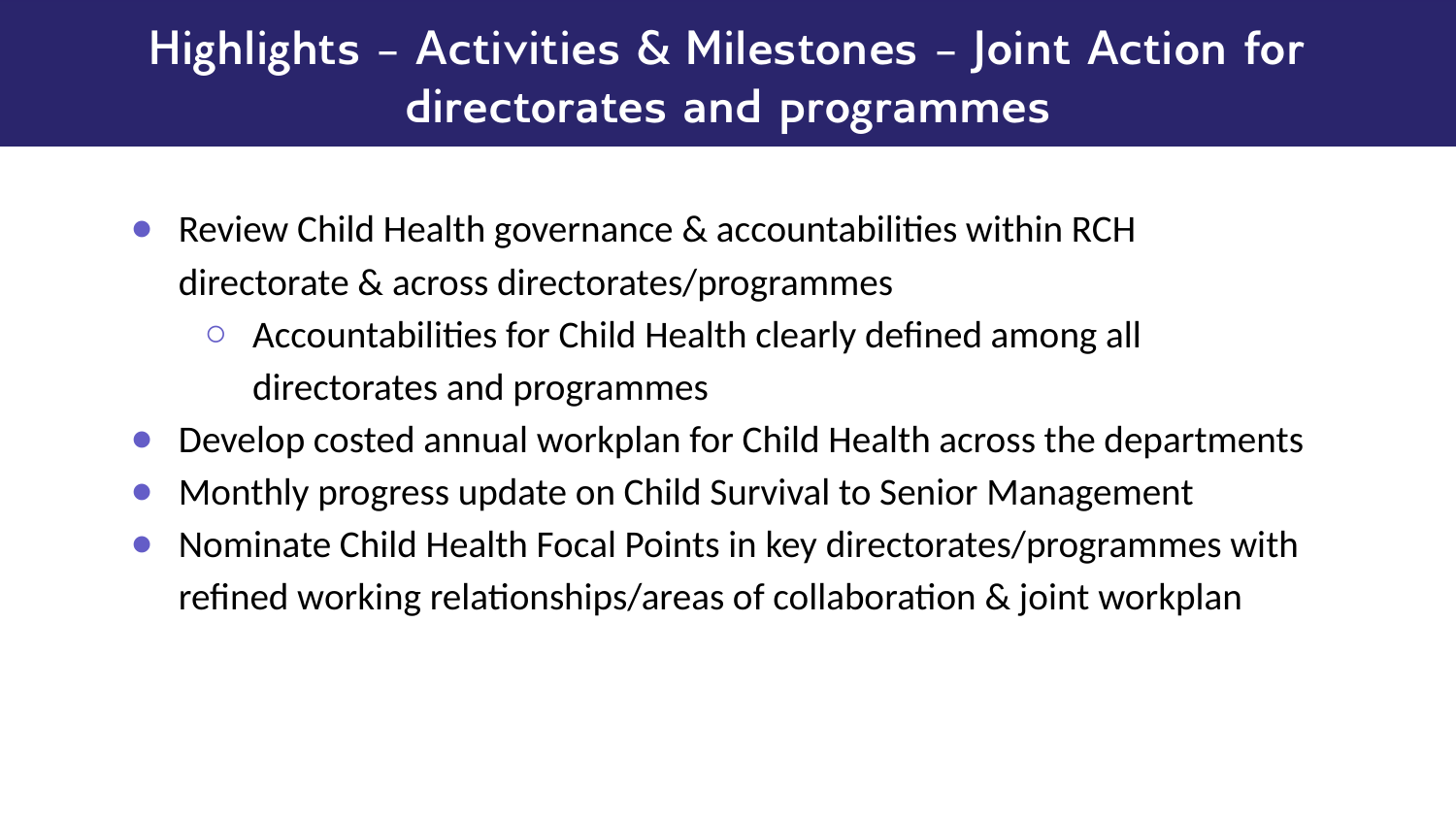

Highlights – Activities & Milestones – Joint Action for directorates and programmes
#
Review Child Health governance & accountabilities within RCH directorate & across directorates/programmes
Accountabilities for Child Health clearly defined among all directorates and programmes
Develop costed annual workplan for Child Health across the departments
Monthly progress update on Child Survival to Senior Management
Nominate Child Health Focal Points in key directorates/programmes with refined working relationships/areas of collaboration & joint workplan